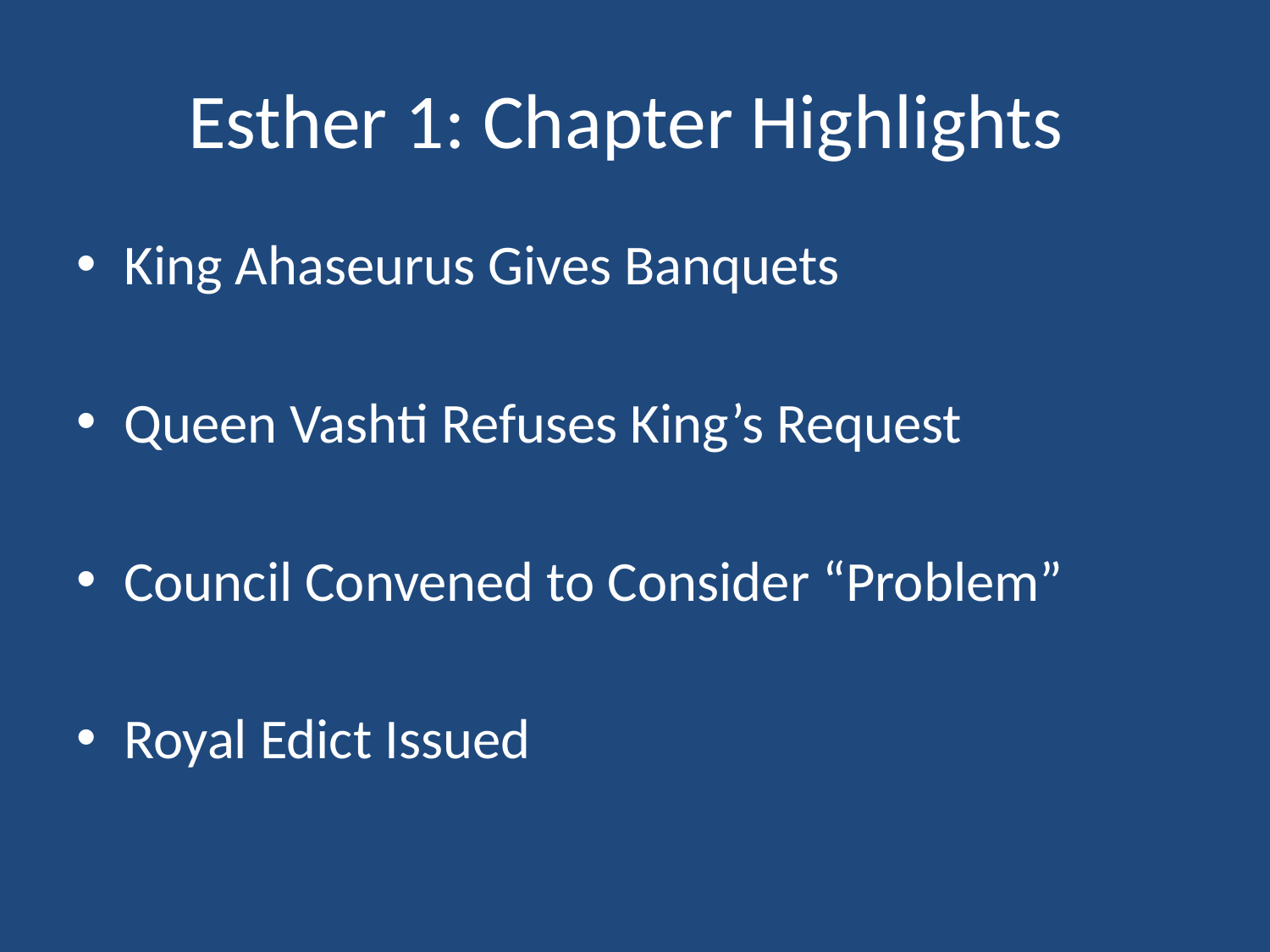

# Esther 1: Chapter Highlights
King Ahaseurus Gives Banquets

Queen Vashti Refuses King’s Request

Council Convened to Consider “Problem”

Royal Edict Issued